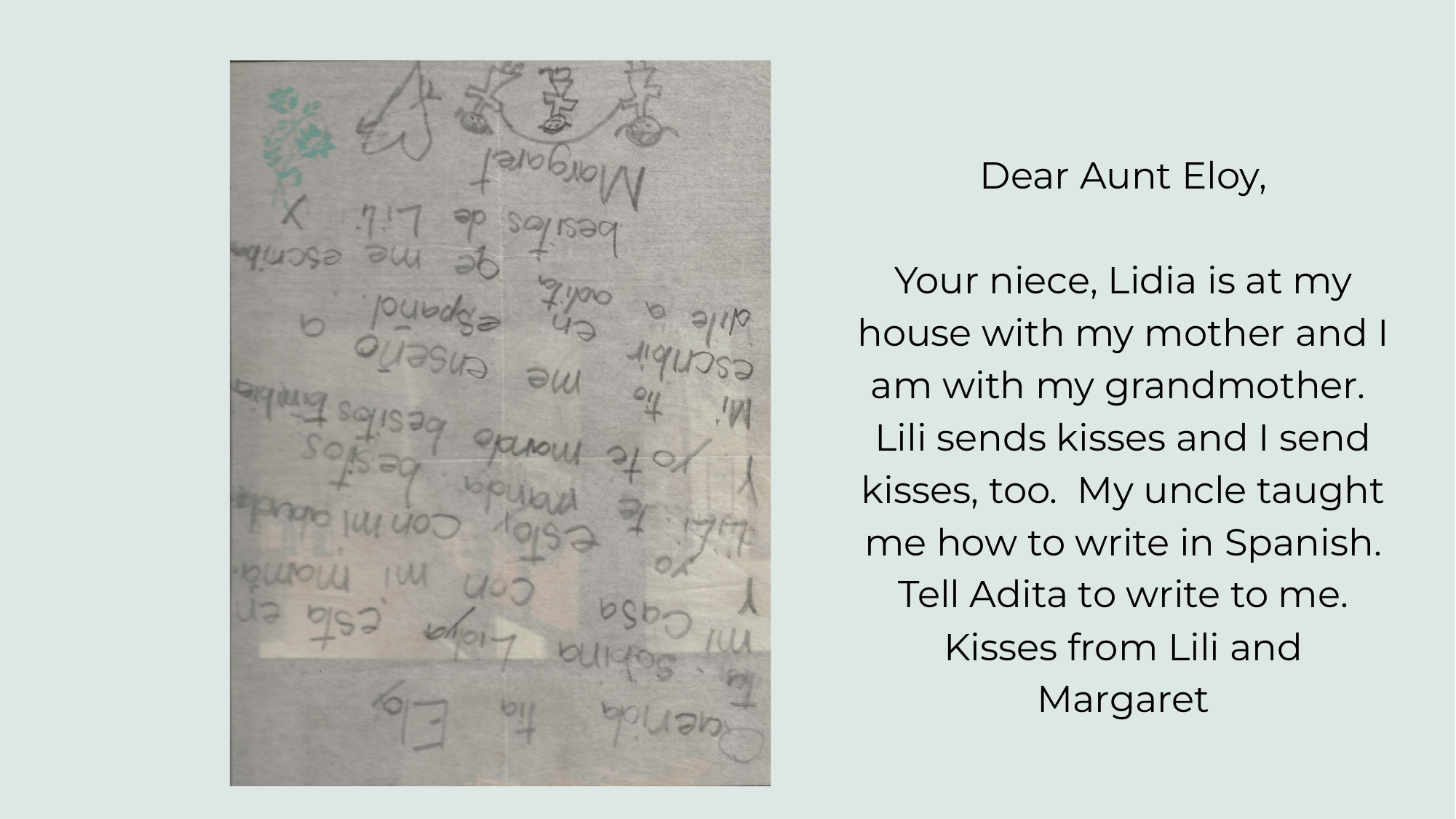

Dear Aunt Eloy,

Your niece, Lidia is at my house with my mother and I am with my grandmother.  Lili sends kisses and I send kisses, too.  My uncle taught me how to write in Spanish. Tell Adita to write to me. Kisses from Lili and Margaret